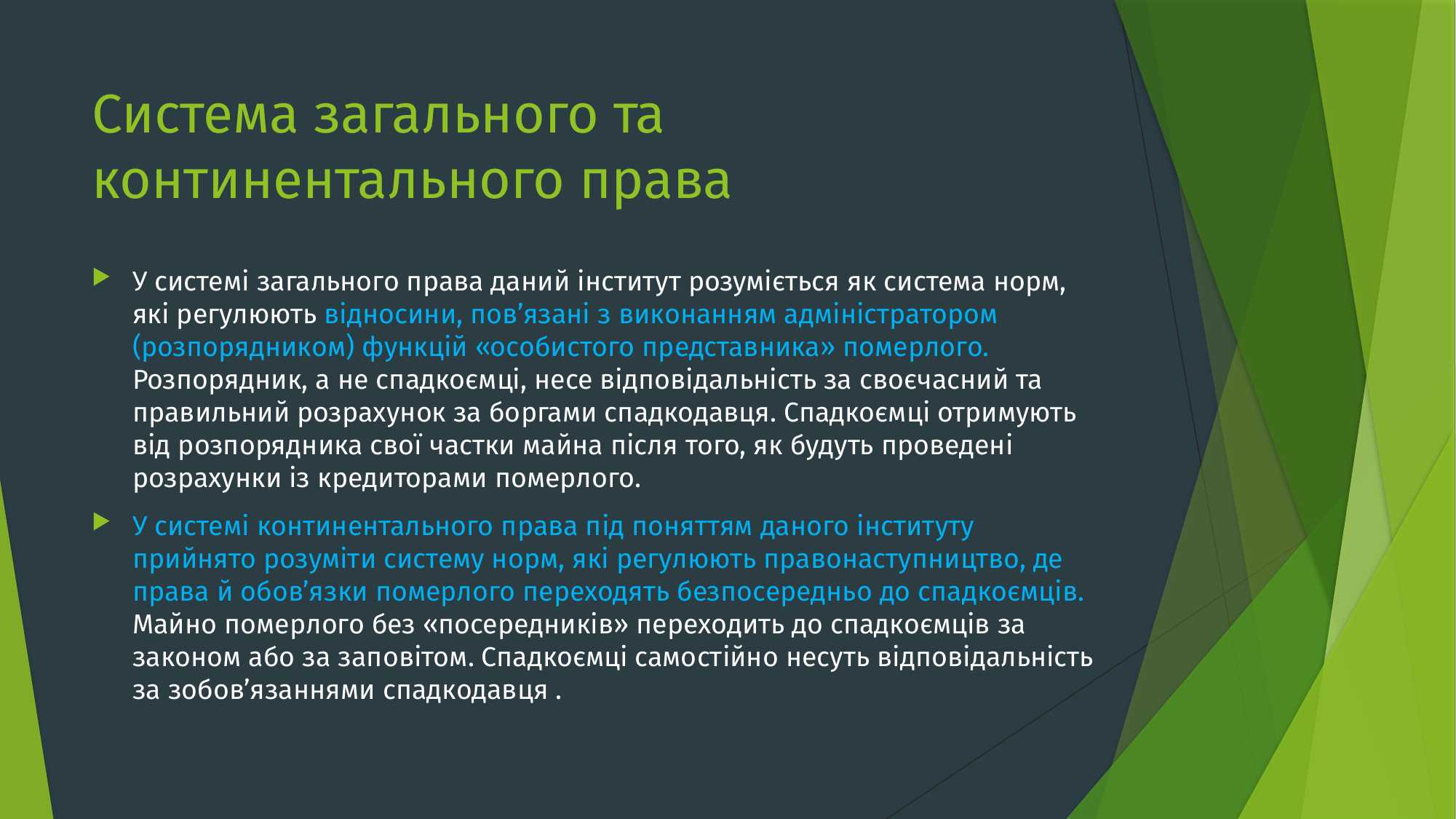

# Система загального та континентального права
У системі загального права даний інститут розуміється як система норм, які регулюють відносини, пов’язані з виконанням адміністратором (розпорядником) функцій «особистого представника» померлого. Розпорядник, а не спадкоємці, несе відповідальність за своєчасний та правильний розрахунок за боргами спадкодавця. Спадкоємці отримують від розпорядника свої частки майна після того, як будуть проведені розрахунки із кредиторами померлого.
У системі континентального права під поняттям даного інституту прийнято розуміти систему норм, які регулюють правонаступництво, де права й обов’язки померлого переходять безпосередньо до спадкоємців. Майно померлого без «посередників» переходить до спадкоємців за законом або за заповітом. Спадкоємці самостійно несуть відповідальність за зобов’язаннями спадкодавця .